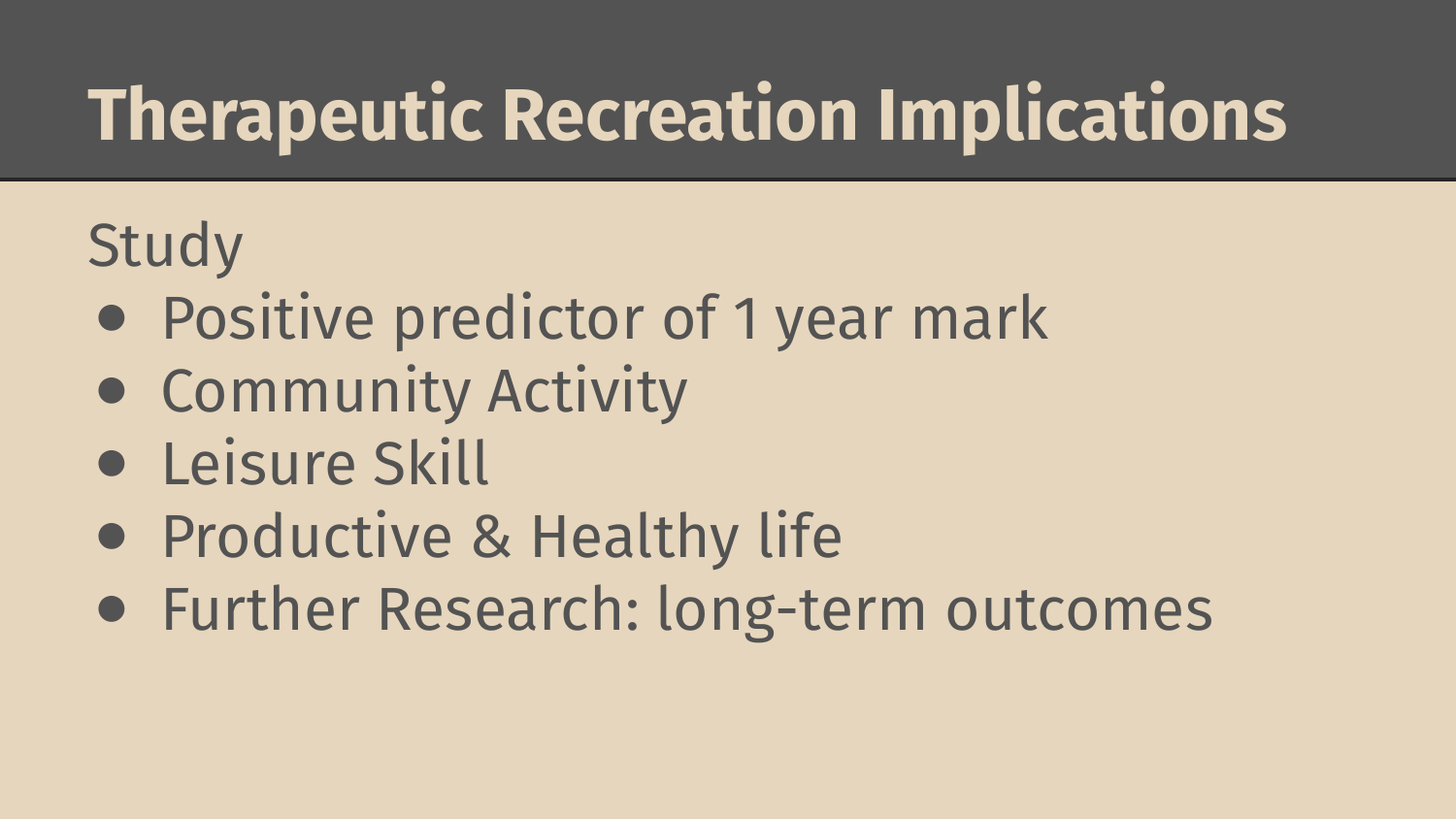

# Therapeutic Recreation Implications
Study
Positive predictor of 1 year mark
Community Activity
Leisure Skill
Productive & Healthy life
Further Research: long-term outcomes